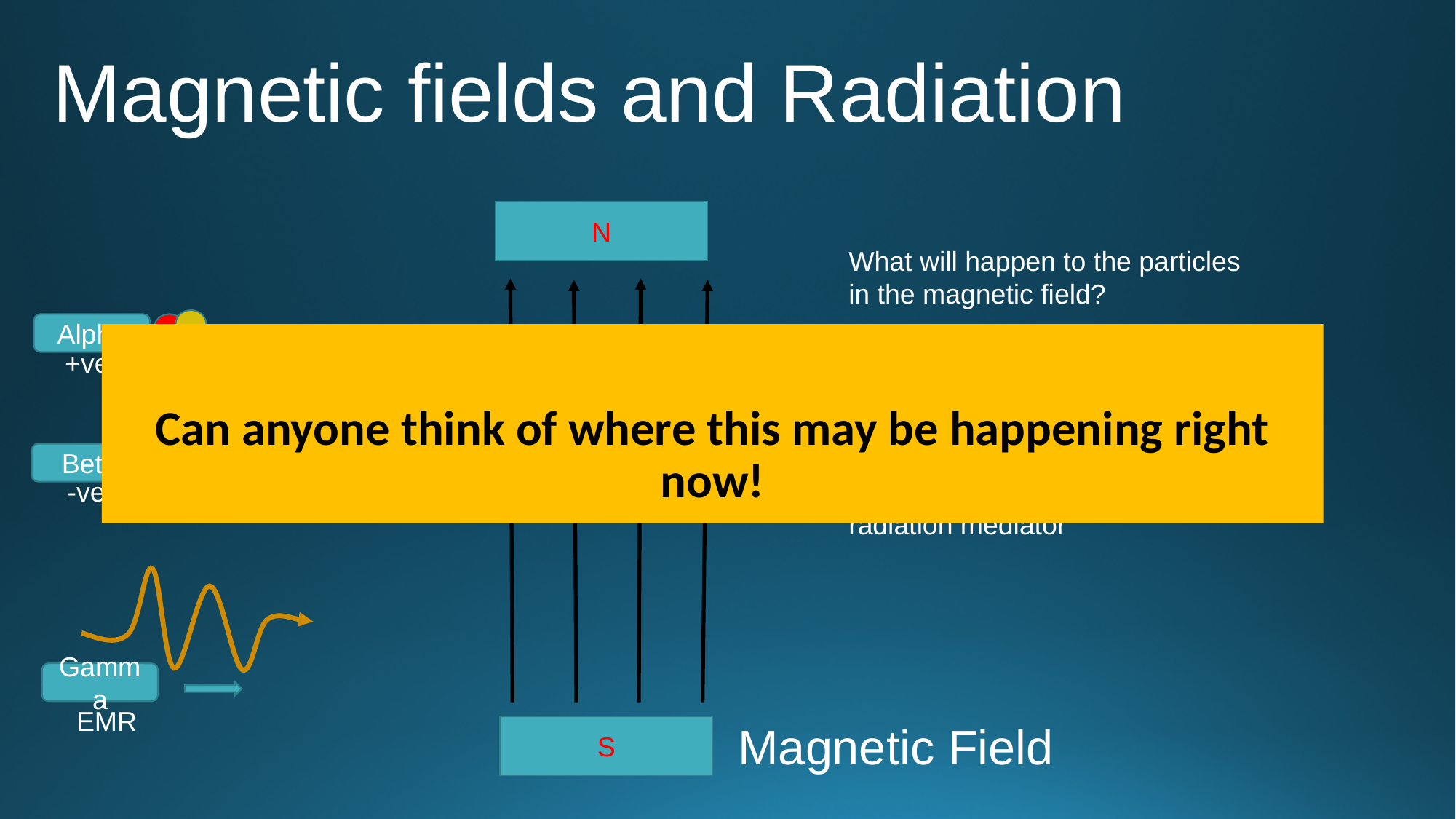

# Magnetic fields and Radiation
N
What will happen to the particles in the magnetic field?

Will they be affected or not?
Why?
Answer for each type of radiation

Alpha

Can anyone think of where this may be happening right now!

+ve
Beta

-ve
HINT : what charge is each radiation mediator

Gamma

EMR
Magnetic Field
S